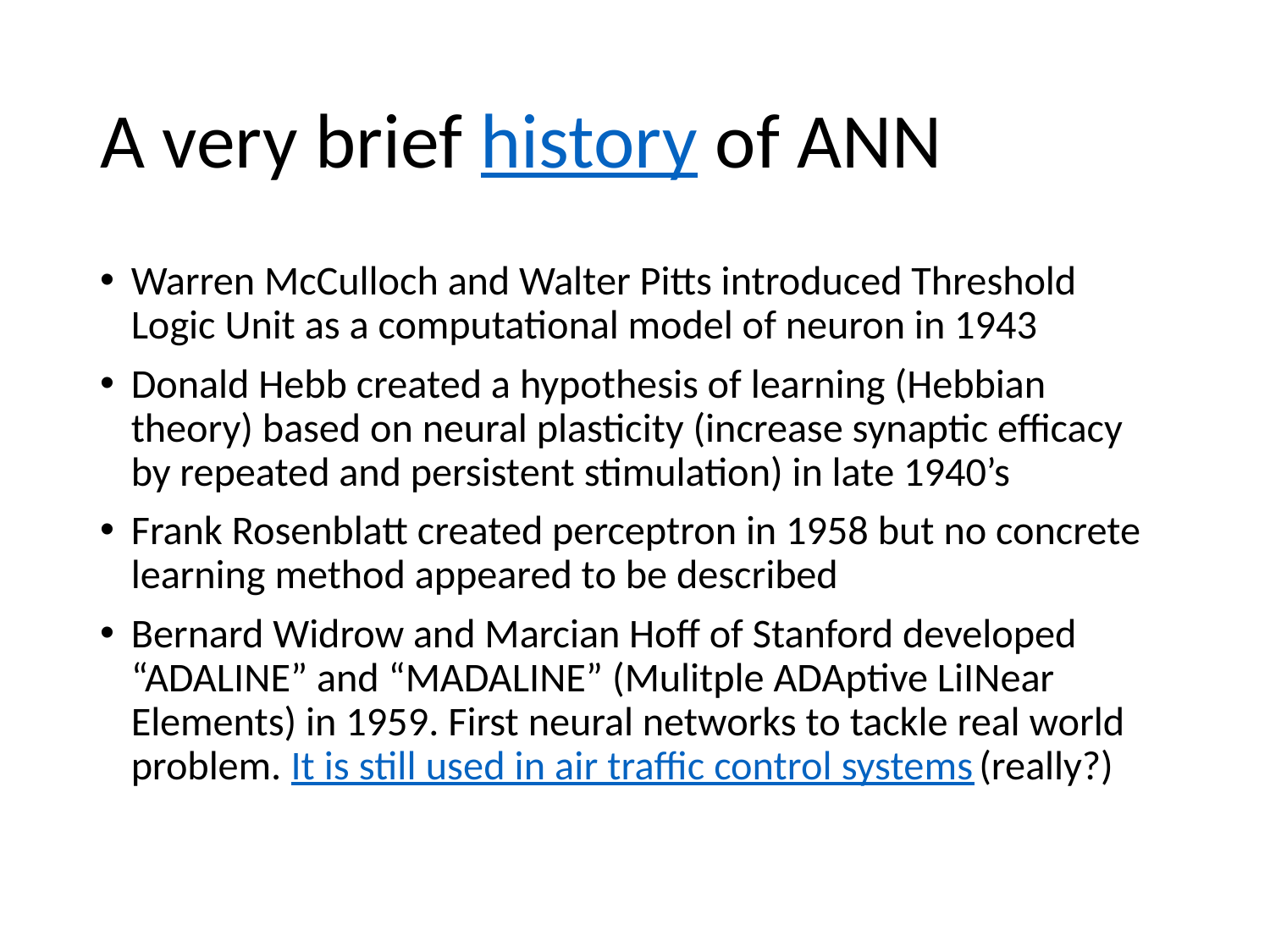

# A very brief history of ANN
Warren McCulloch and Walter Pitts introduced Threshold Logic Unit as a computational model of neuron in 1943
Donald Hebb created a hypothesis of learning (Hebbian theory) based on neural plasticity (increase synaptic efficacy by repeated and persistent stimulation) in late 1940’s
Frank Rosenblatt created perceptron in 1958 but no concrete learning method appeared to be described
Bernard Widrow and Marcian Hoff of Stanford developed “ADALINE” and “MADALINE” (Mulitple ADAptive LiINear Elements) in 1959. First neural networks to tackle real world problem. It is still used in air traffic control systems (really?)